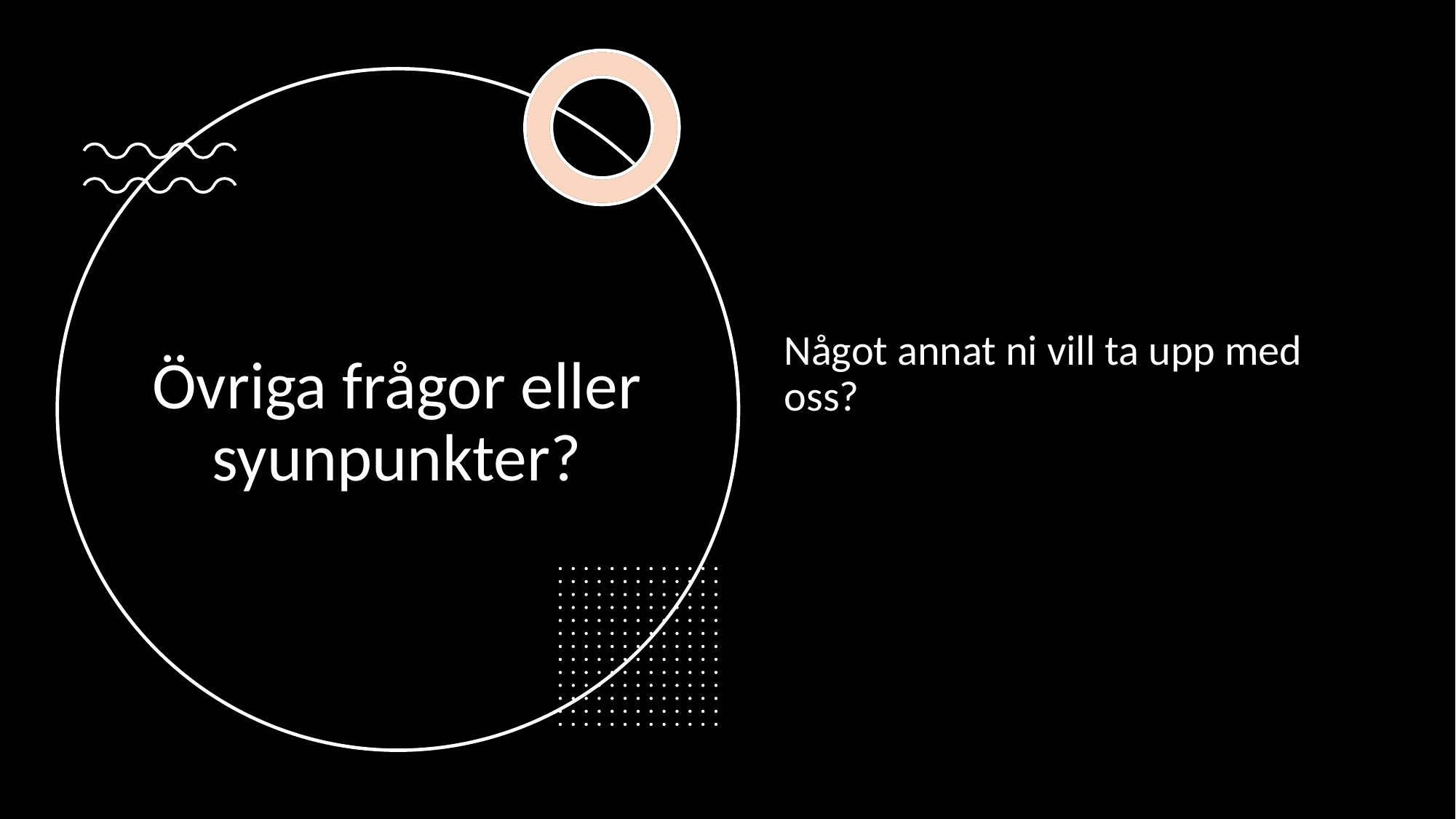

Något annat ni vill ta upp med oss?

# Övriga frågor eller syunpunkter?